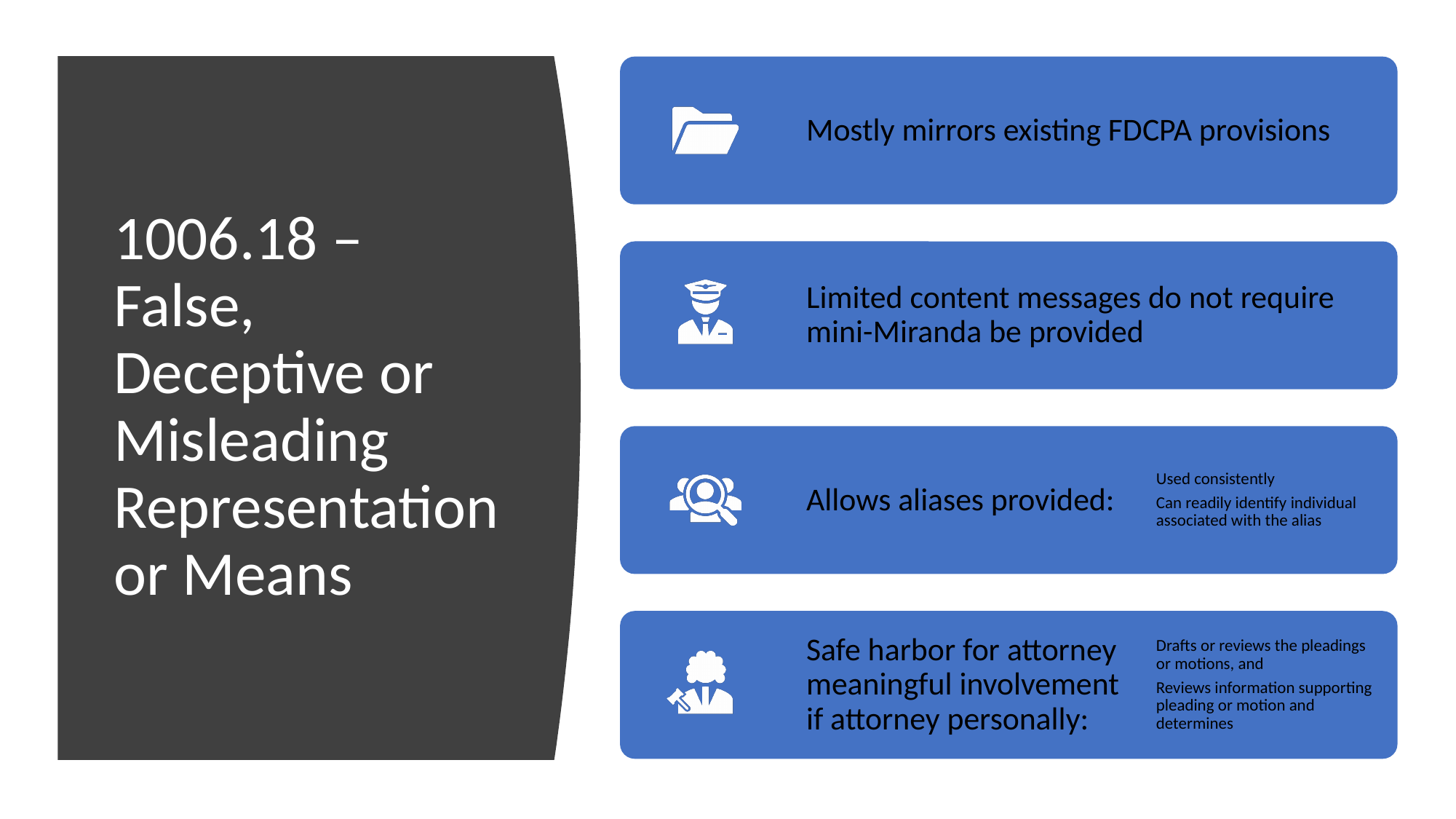

Mostly mirrors existing FDCPA provisions
Limited content messages do not require mini-Miranda be provided
Allows aliases provided:
Used consistently
Can readily identify individual associated with the alias
Safe harbor for attorney meaningful involvement if attorney personally:
Drafts or reviews the pleadings or motions, and
Reviews information supporting pleading or motion and determines

# 1006.18 – False, Deceptive or Misleading Representation or Means